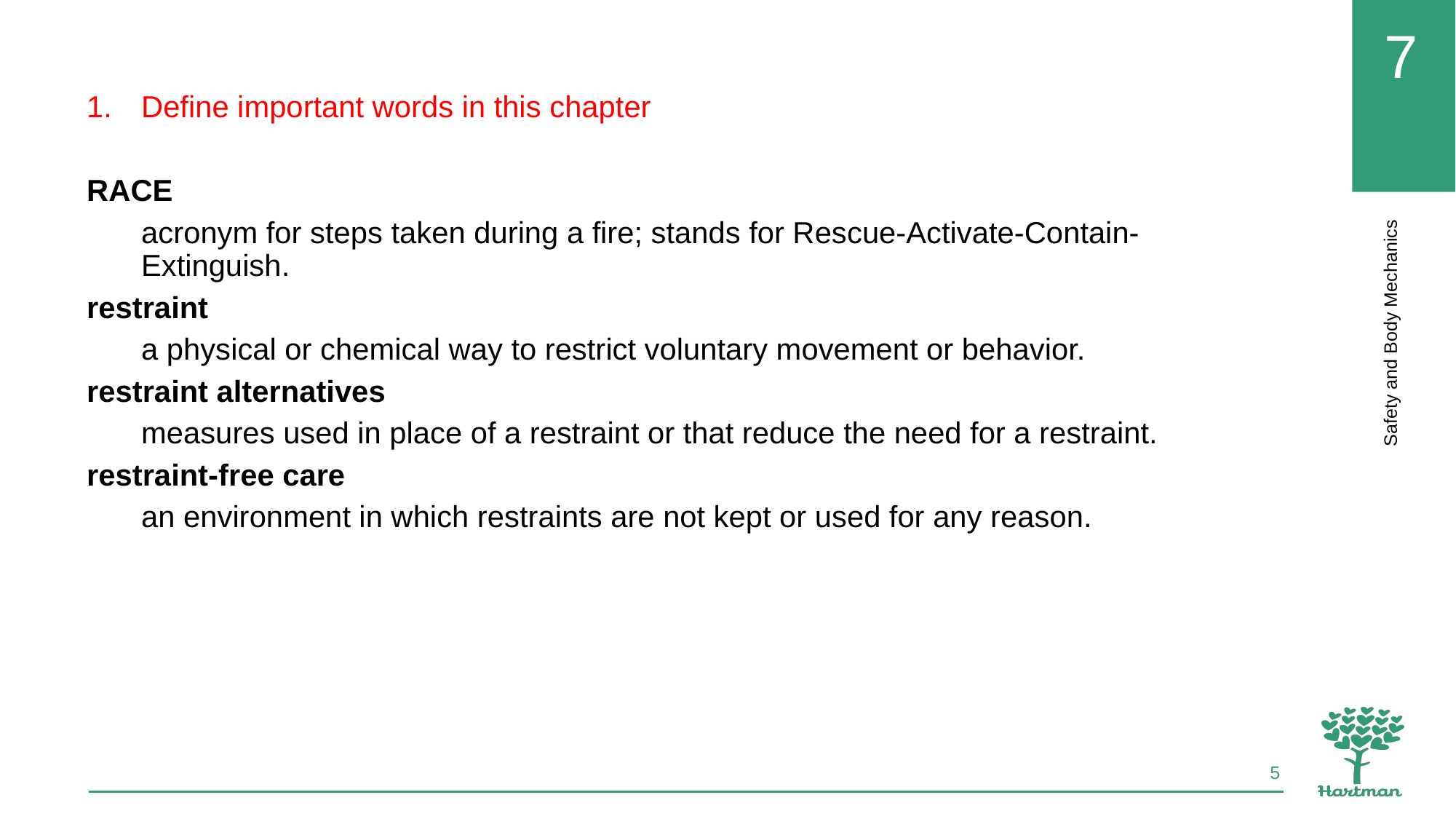

Define important words in this chapter

RACE
acronym for steps taken during a fire; stands for Rescue-Activate-Contain-Extinguish.
restraint
a physical or chemical way to restrict voluntary movement or behavior.
restraint alternatives
measures used in place of a restraint or that reduce the need for a restraint.
restraint-free care
an environment in which restraints are not kept or used for any reason.

5